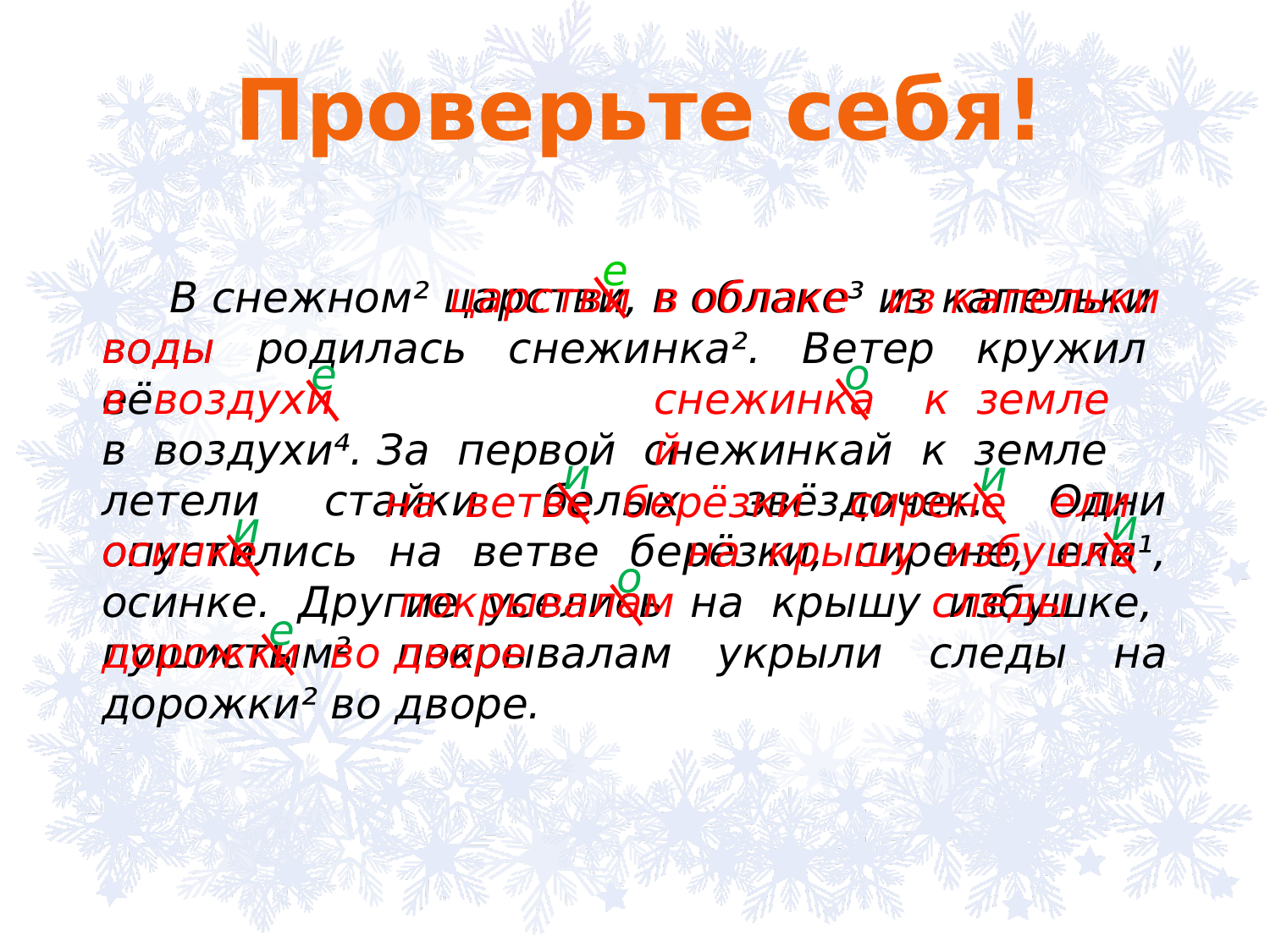

Проверьте себя!
е
в облаке
царстви
     В снежном² царстви, в облаке³ из капельки
воды  родилась  снежинка².  Ветер  кружил  её
в  воздухи⁴. За  первой  снежинкай  к  земле
летели   стайки   белых   звёздочек.   Одни опустились на ветве берёзки, сирене, ели¹, осинке.  Другие  уселись  на  крышу  избушке,
пушистым²  покрывалам  укрыли  следы  на дорожки² во дворе.
из капельки
воды
е
о
в  воздухи
снежинкай
к  земле
и
и
берёзки
сирене
на  ветве
ели
и
и
осинке
избушке
на  крышу
о
покрывалам
следы
е
дорожки
во дворе